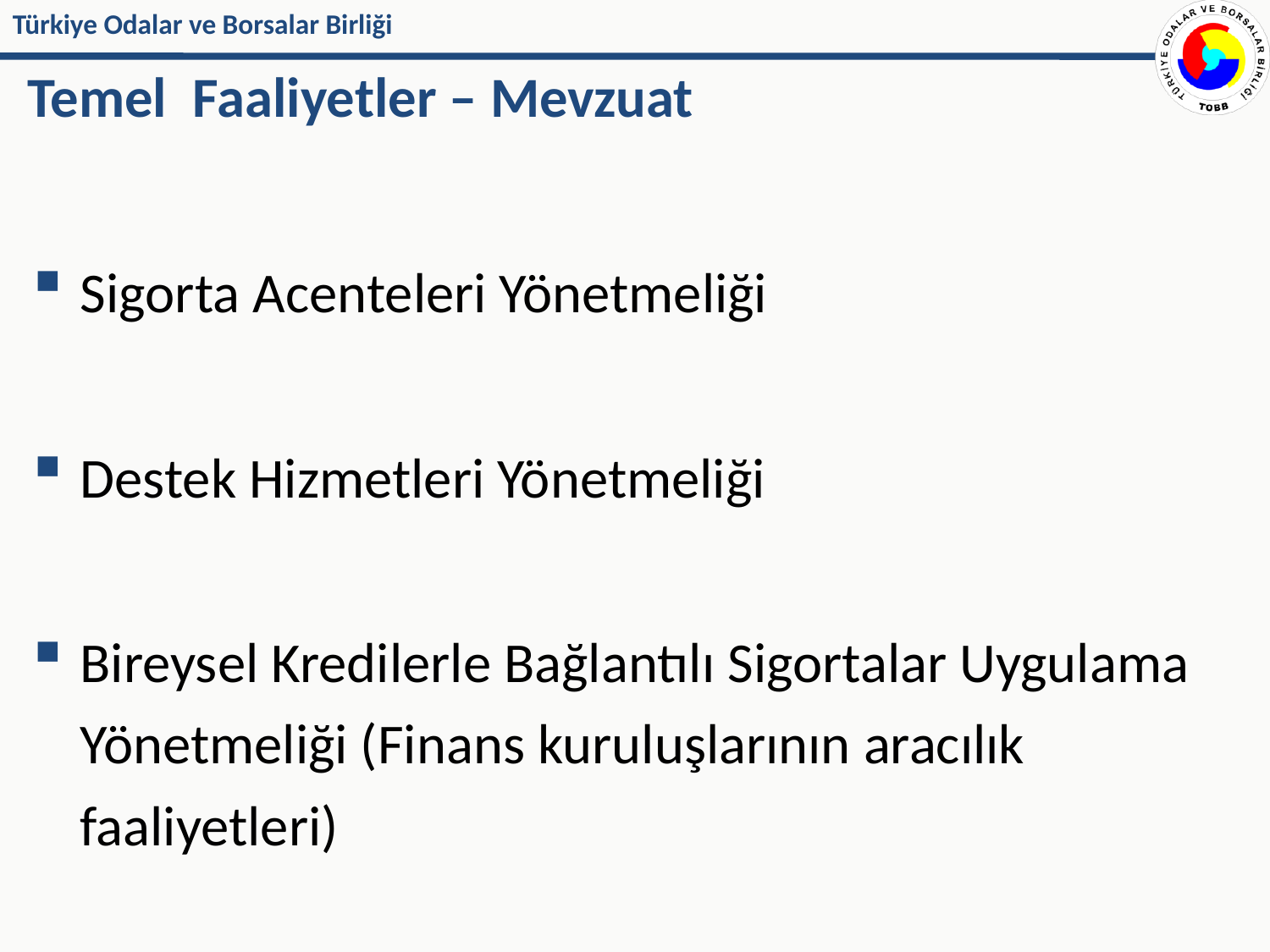

# Temel  Faaliyetler – Mevzuat
Sigorta Acenteleri Yönetmeliği

Destek Hizmetleri Yönetmeliği

Bireysel Kredilerle Bağlantılı Sigortalar Uygulama Yönetmeliği (Finans kuruluşlarının aracılık faaliyetleri)